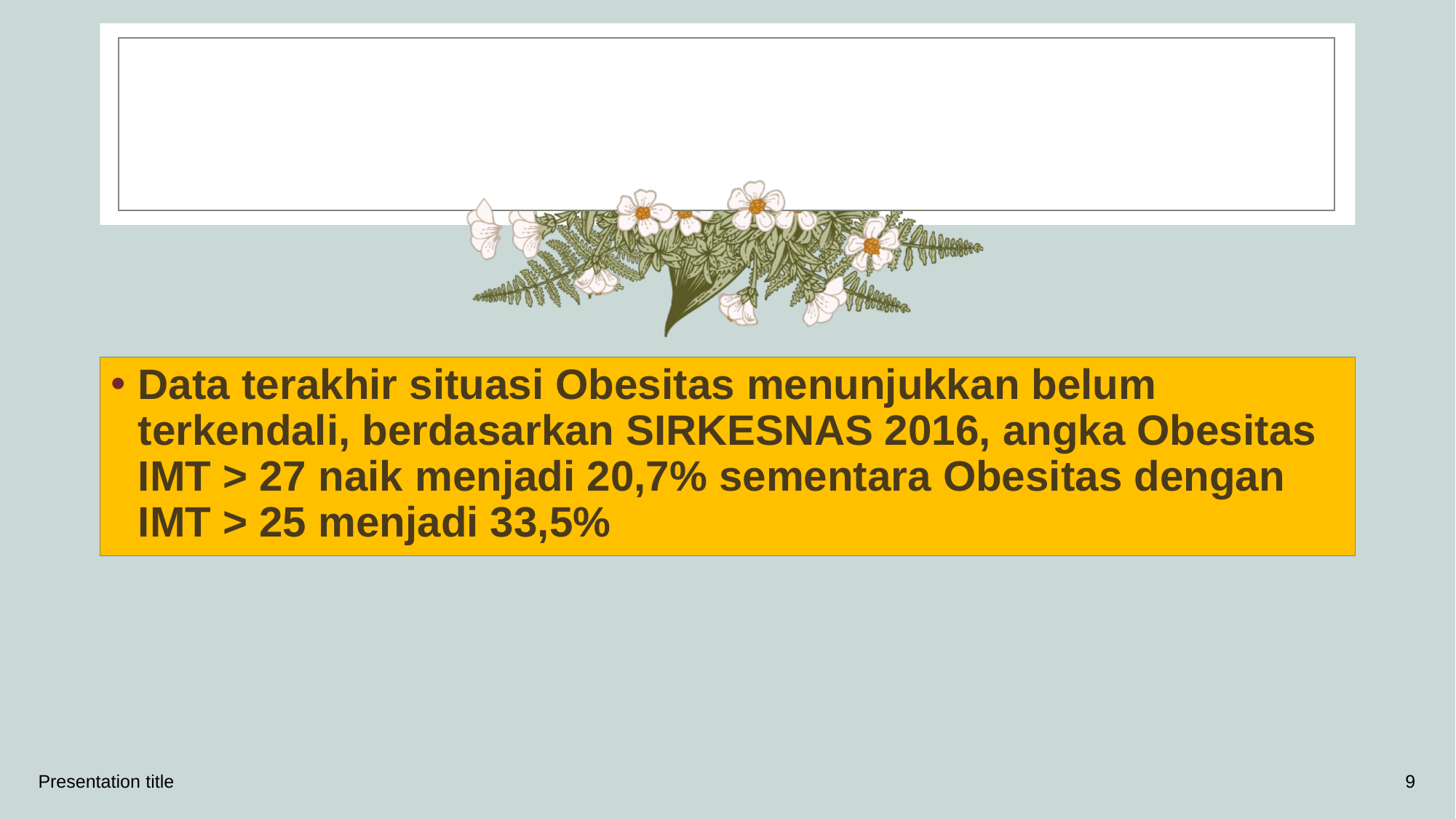

Data terakhir situasi Obesitas menunjukkan belum terkendali, berdasarkan SIRKESNAS 2016, angka Obesitas IMT > 27 naik menjadi 20,7% sementara Obesitas dengan IMT > 25 menjadi 33,5%
Presentation title
9